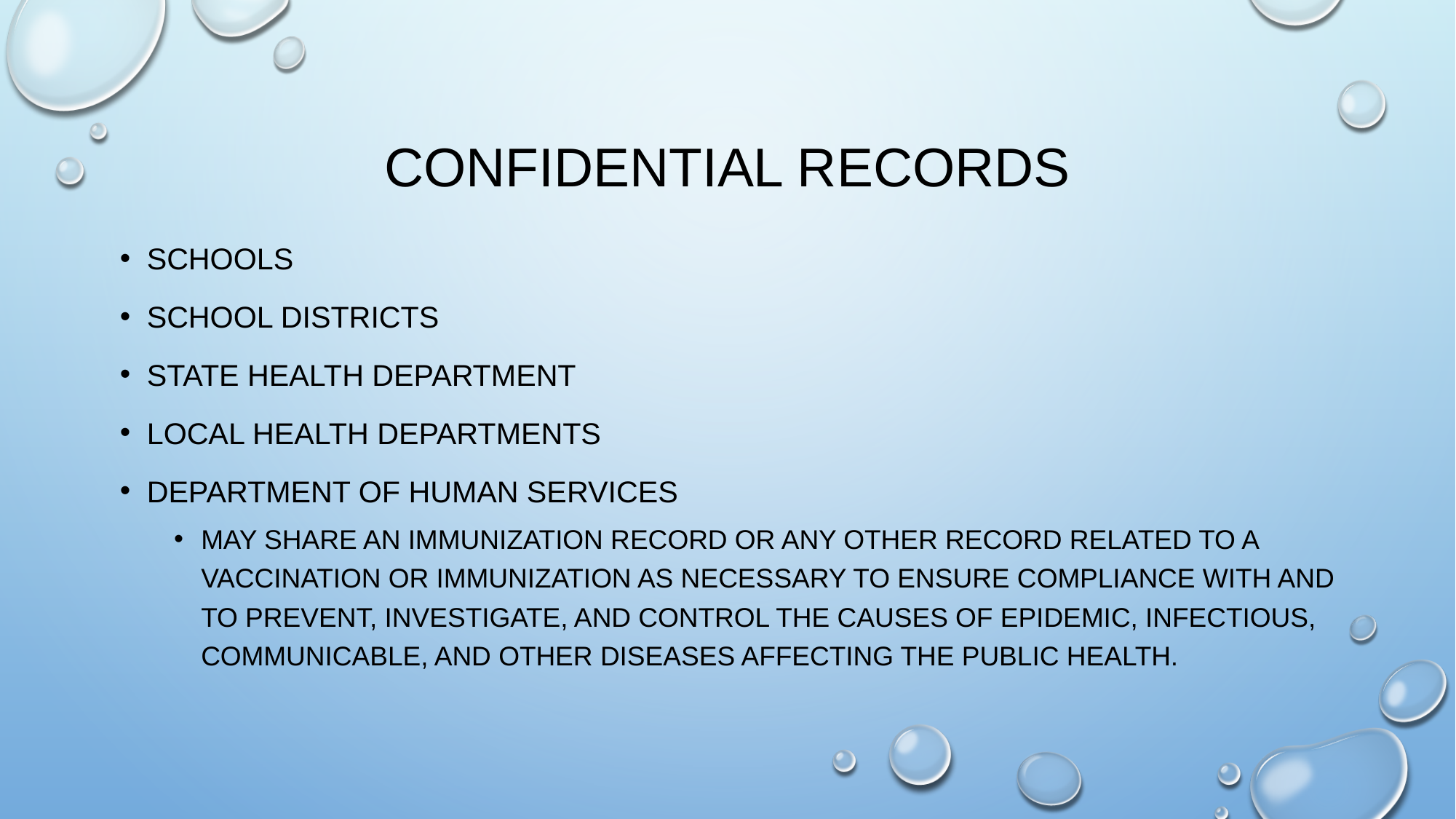

# Confidential records
Schools
School districts
State health department
Local health departments
Department of human services
May share an immunization record or any other record related to a vaccination or immunization as necessary to ensure compliance with and to prevent, investigate, and control the causes of epidemic, infectious, communicable, and other diseases affecting the public health.